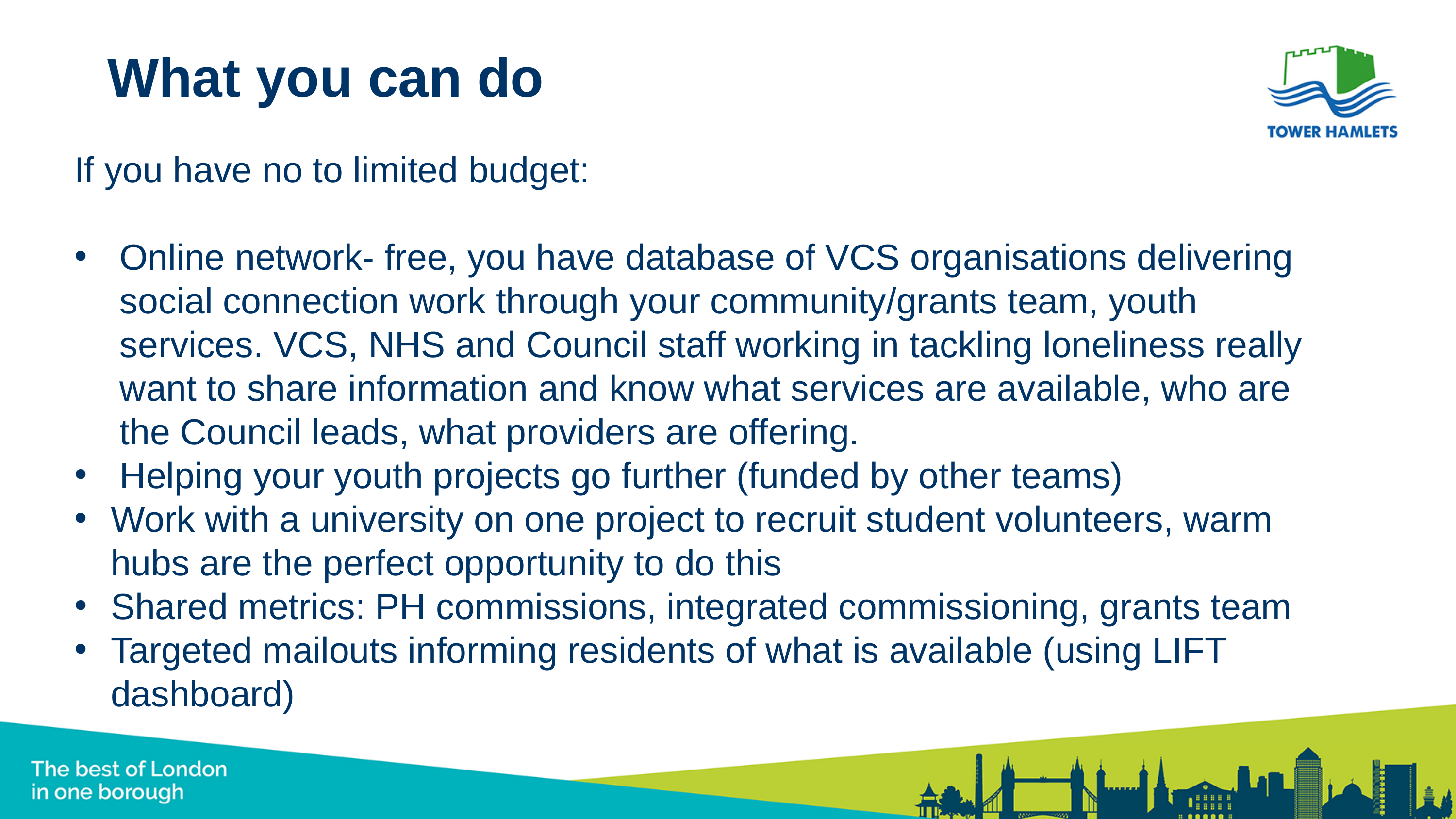

# What you can do
If you have no to limited budget:

Online network- free, you have database of VCS organisations delivering social connection work through your community/grants team, youth services. VCS, NHS and Council staff working in tackling loneliness really want to share information and know what services are available, who are the Council leads, what providers are offering.
Helping your youth projects go further (funded by other teams)
Work with a university on one project to recruit student volunteers, warm hubs are the perfect opportunity to do this
Shared metrics: PH commissions, integrated commissioning, grants team
Targeted mailouts informing residents of what is available (using LIFT dashboard)